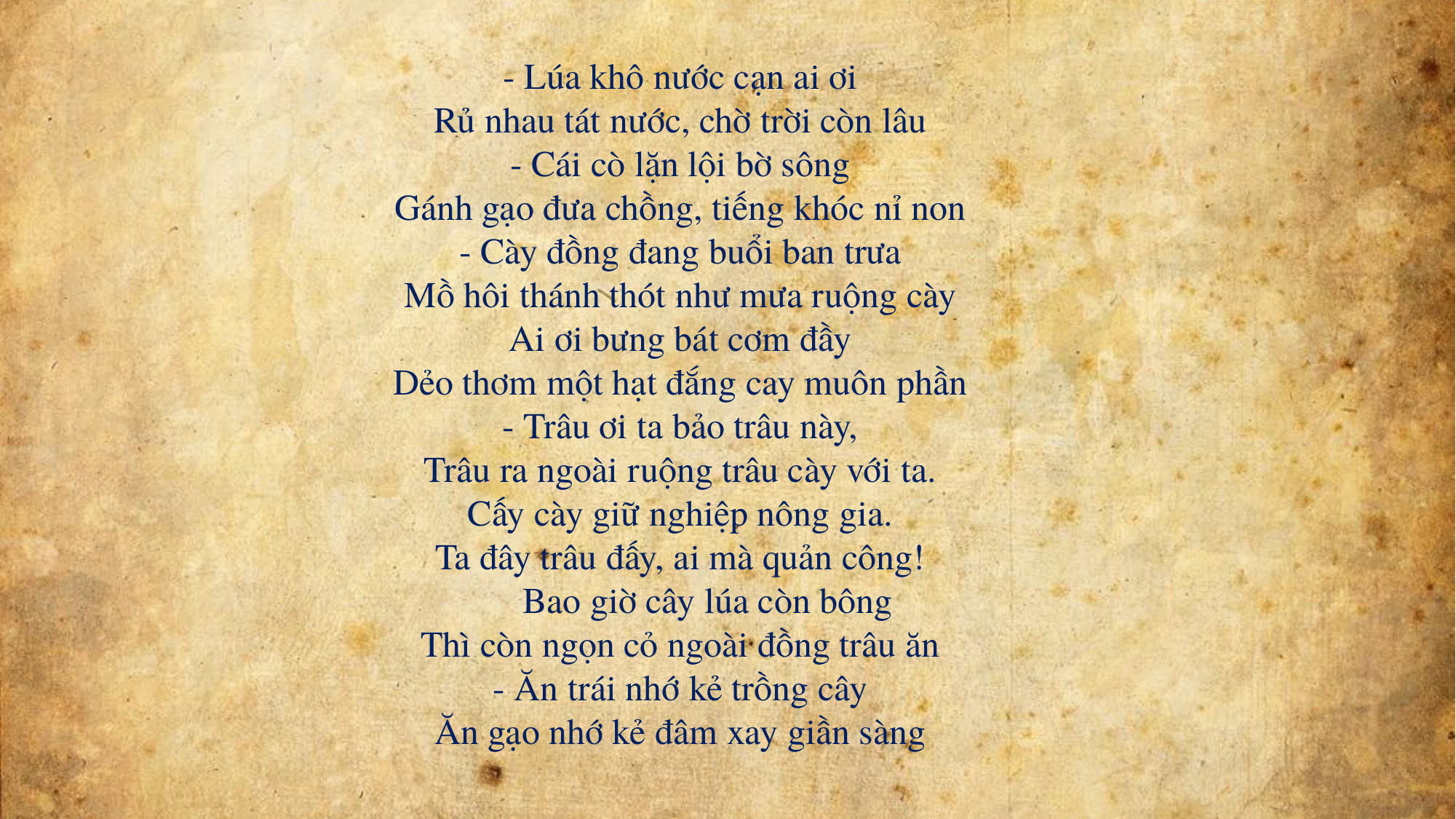

- Lúa khô nước cạn ai ơi
Rủ nhau tát nước, chờ trời còn lâu
- Cái cò lặn lội bờ sông
Gánh gạo đưa chồng, tiếng khóc nỉ non
- Cày đồng đang buổi ban trưa
Mồ hôi thánh thót như mưa ruộng cày
Ai ơi bưng bát cơm đầy
Dẻo thơm một hạt đắng cay muôn phần
- Trâu ơi ta bảo trâu này,
Trâu ra ngoài ruộng trâu cày với ta.
Cấy cày giữ nghiệp nông gia.
Ta đây trâu đấy, ai mà quản công!
     Bao giờ cây lúa còn bông
Thì còn ngọn cỏ ngoài đồng trâu ăn
- Ăn trái nhớ kẻ trồng cây
Ăn gạo nhớ kẻ đâm xay giần sàng